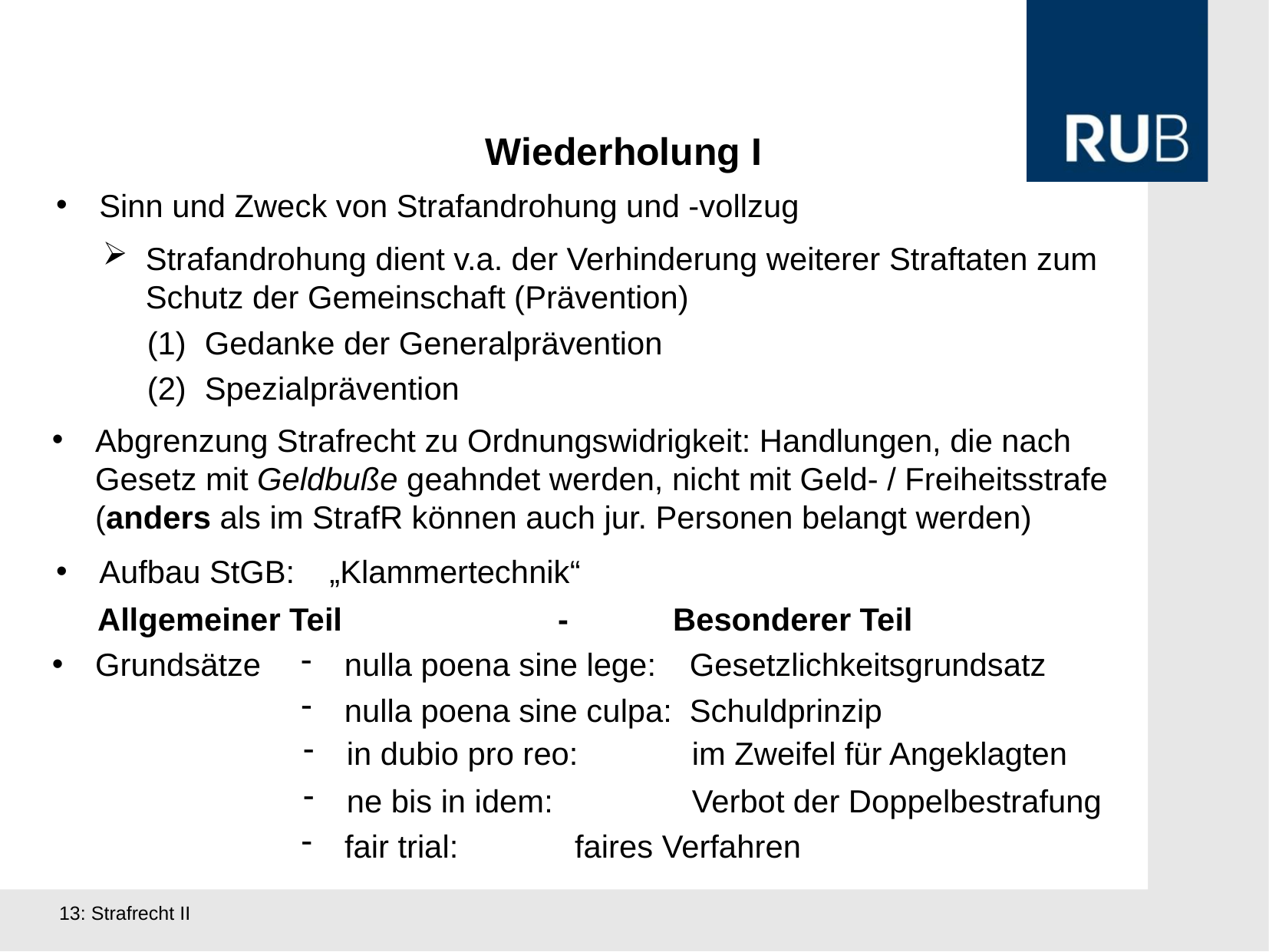

Wiederholung I
Sinn und Zweck von Strafandrohung und -vollzug
Strafandrohung dient v.a. der Verhinderung weiterer Straftaten zum Schutz der Gemeinschaft (Prävention)
Gedanke der Generalprävention
Spezialprävention
Abgrenzung Strafrecht zu Ordnungswidrigkeit: Handlungen, die nach Gesetz mit Geldbuße geahndet werden, nicht mit Geld- / Freiheitsstrafe (anders als im StrafR können auch jur. Personen belangt werden)

Aufbau StGB: 	„Klammertechnik“
Allgemeiner Teil 		- 	Besonderer Teil
Grundsätze
nulla poena sine lege: 	Gesetzlichkeitsgrundsatz
nulla poena sine culpa:	Schuldprinzip
in dubio pro reo:	im Zweifel für Angeklagten
ne bis in idem:		Verbot der Doppelbestrafung
fair trial:		faires Verfahren
13: Strafrecht II